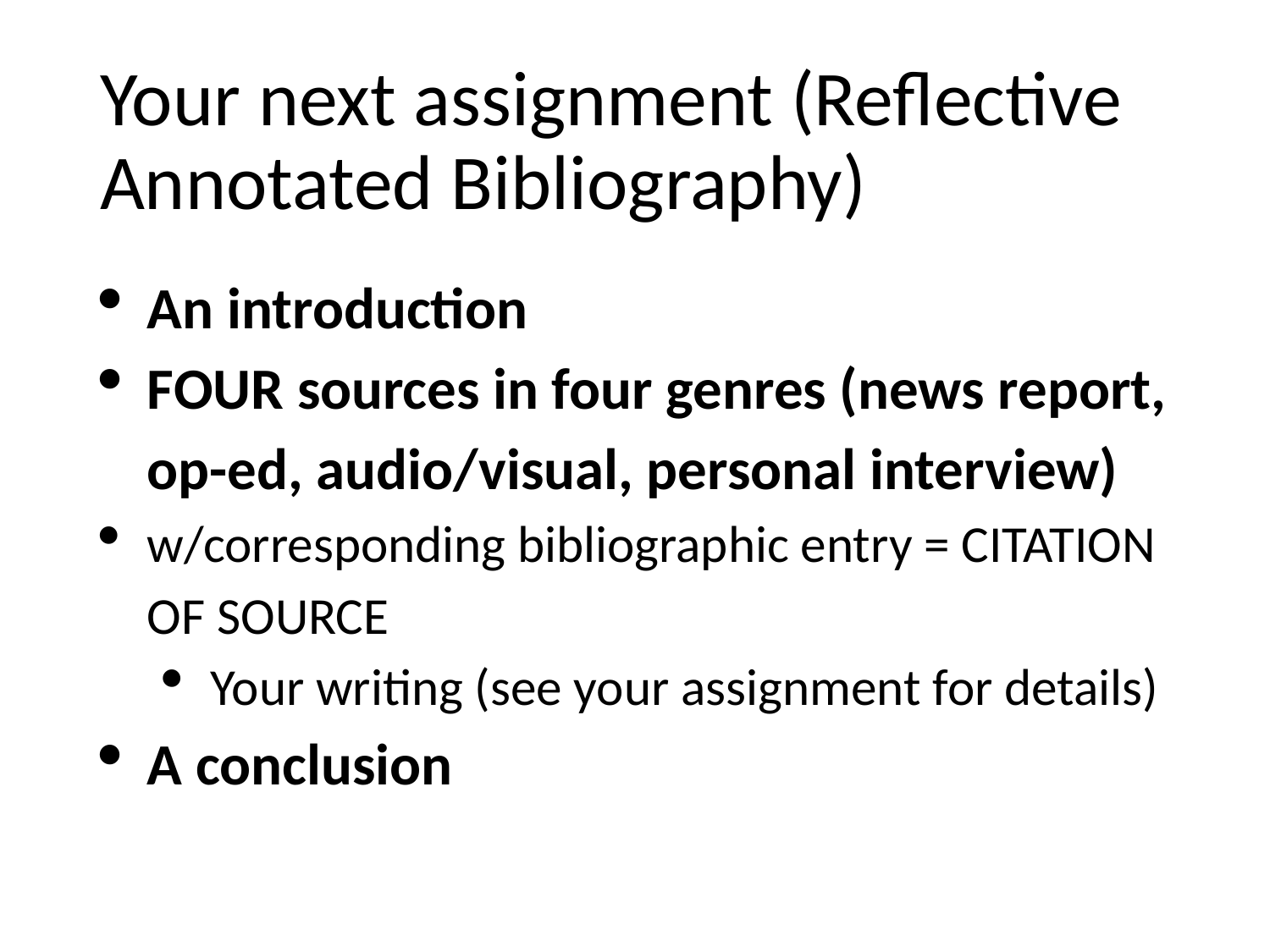

# Your next assignment (Reflective Annotated Bibliography)
An introduction
FOUR sources in four genres (news report, op-ed, audio/visual, personal interview)
w/corresponding bibliographic entry = CITATION OF SOURCE
Your writing (see your assignment for details)
A conclusion